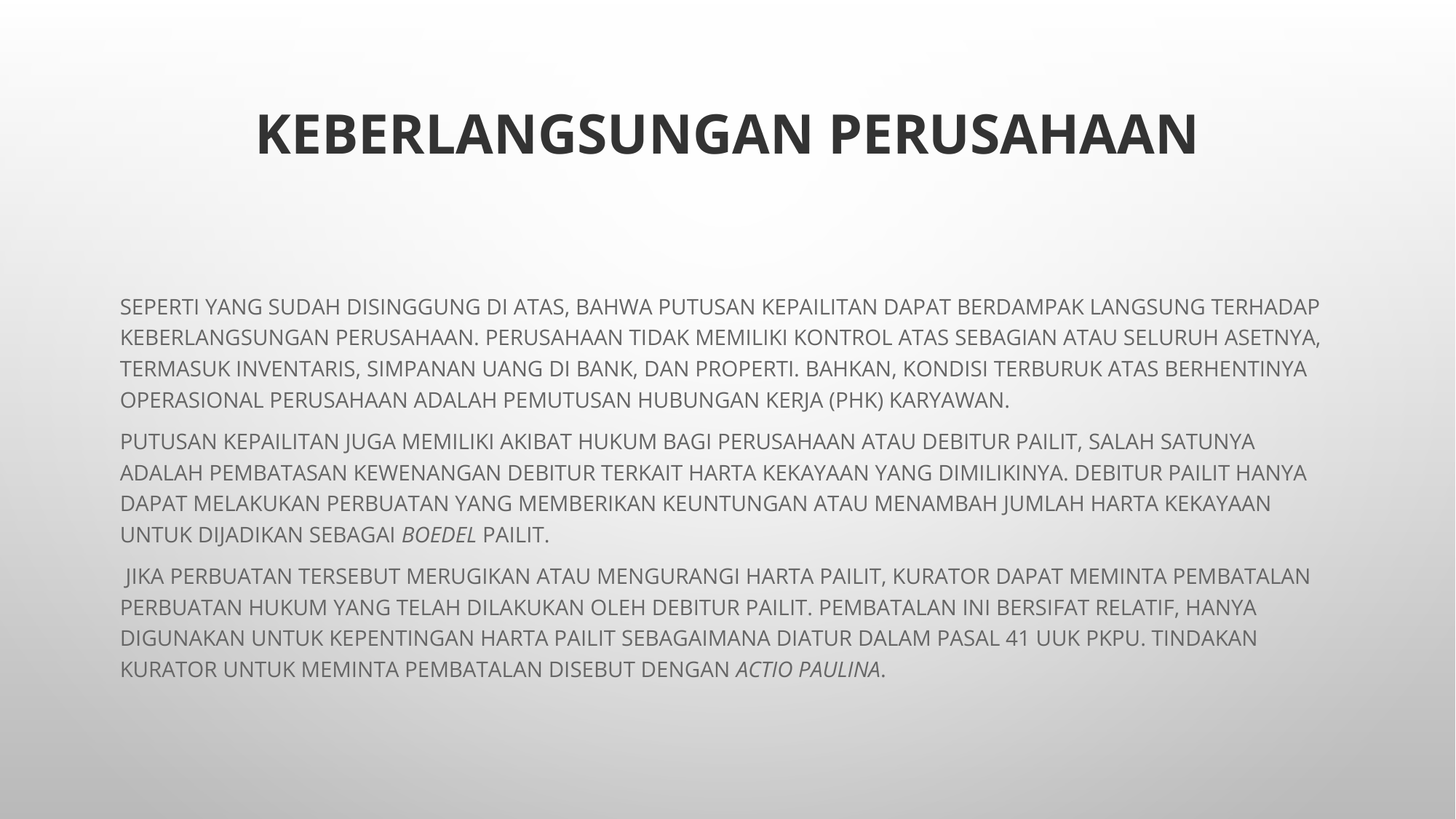

# Keberlangsungan Perusahaan
Seperti yang sudah disinggung di atas, bahwa putusan kepailitan dapat berdampak langsung terhadap keberlangsungan perusahaan. Perusahaan tidak memiliki kontrol atas sebagian atau seluruh asetnya, termasuk inventaris, simpanan uang di bank, dan properti. Bahkan, kondisi terburuk atas berhentinya operasional perusahaan adalah pemutusan hubungan kerja (PHK) karyawan.
Putusan kepailitan juga memiliki akibat hukum bagi perusahaan atau debitur pailit, salah satunya adalah pembatasan kewenangan debitur terkait harta kekayaan yang dimilikinya. Debitur pailit hanya dapat melakukan perbuatan yang memberikan keuntungan atau menambah jumlah harta kekayaan untuk dijadikan sebagai boedel pailit.
 jika perbuatan tersebut merugikan atau mengurangi harta pailit, kurator dapat meminta pembatalan perbuatan hukum yang telah dilakukan oleh debitur pailit. Pembatalan ini bersifat relatif, hanya digunakan untuk kepentingan harta pailit sebagaimana diatur dalam Pasal 41 UUK PKPU. Tindakan kurator untuk meminta pembatalan disebut dengan actio paulina.